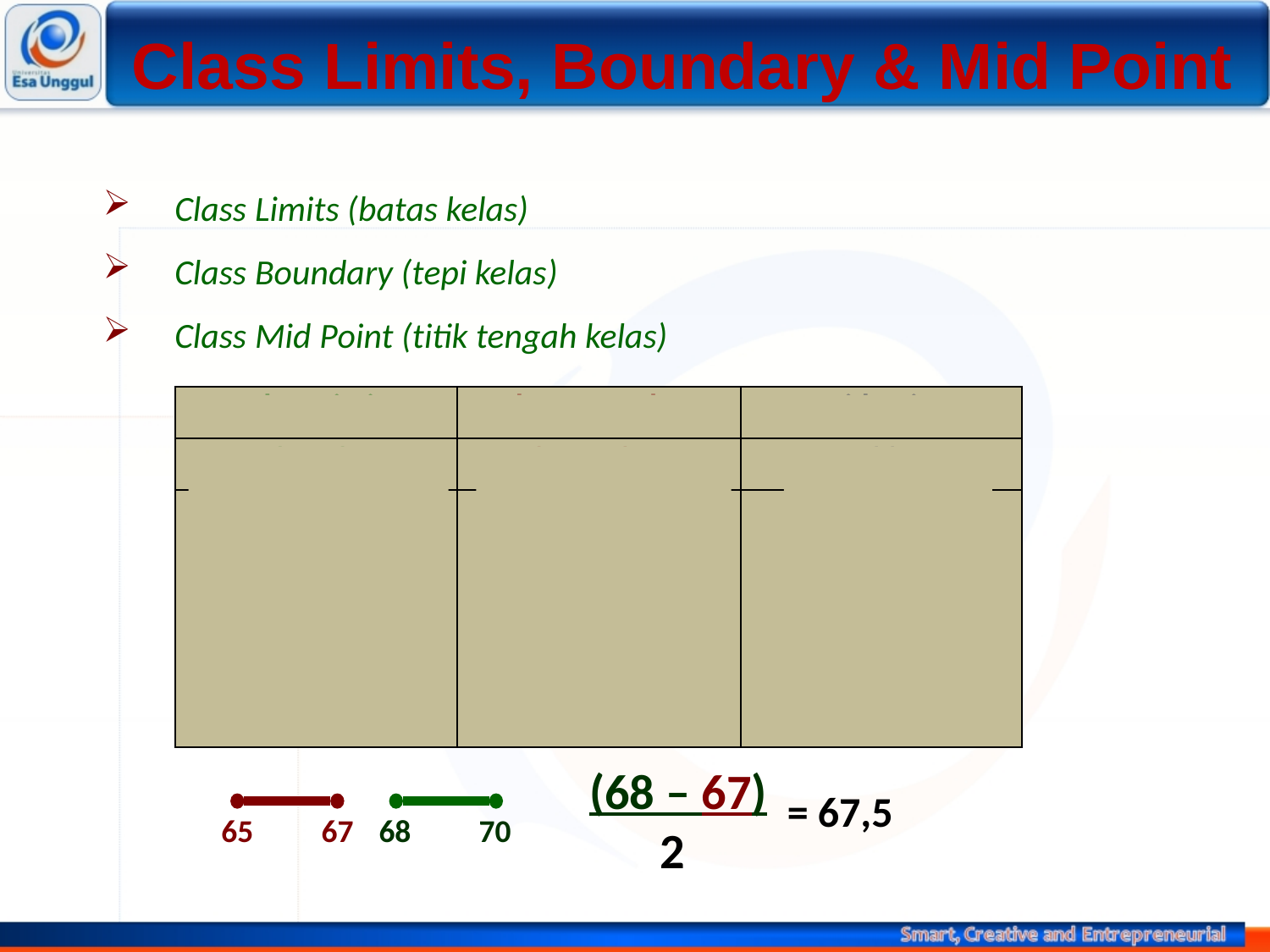

# Class Limits, Boundary & Mid Point
Class Limits (batas kelas)
Class Boundary (tepi kelas)
Class Mid Point (titik tengah kelas)
| Class Limit | Class Boundary | Mid Point |
| --- | --- | --- |
| 65 – 67 | 64,5 – 67,5 | 66 |
| 68 – 70 | 67,5 – 70,5 | 69 |
| 71 – 73 | 70,5 – 73,5 | 72 |
| 74 – 76 | 73,5 – 76,5 | 75 |
| 77 – 79 | 76,5 – 79,5 | 78 |
| 80 – 82 | 79,5 - 82,5 | 81 |

(68 – 67)
2
= 67,5

65
67
68
70